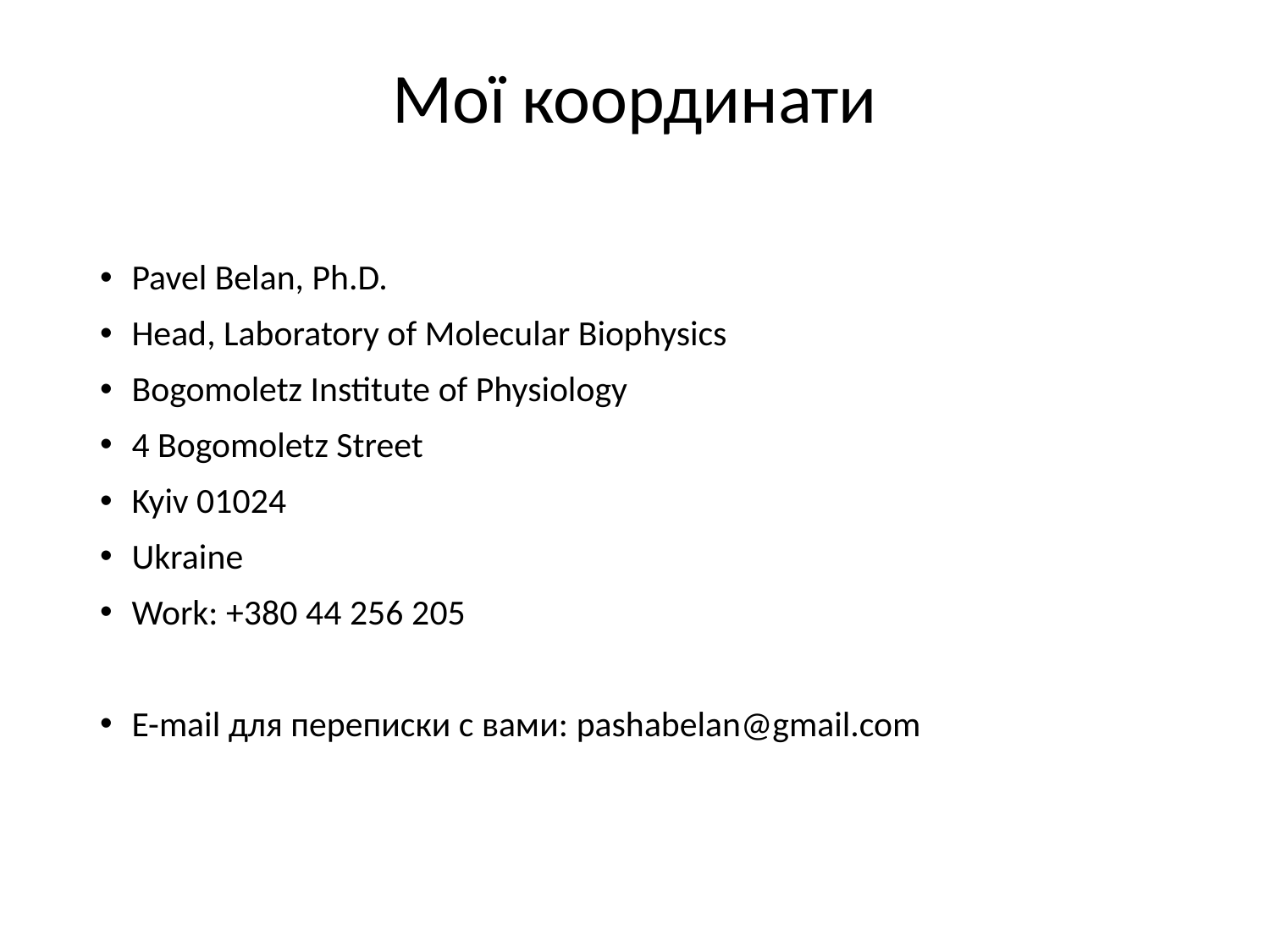

# Мої координати
Pavel Belan, Ph.D.
Head, Laboratory of Molecular Biophysics
Bogomoletz Institute of Physiology
4 Bogomoletz Street
Kyiv 01024
Ukraine
Work: +380 44 256 205

E-mail для переписки с вами: pashabelan@gmail.com